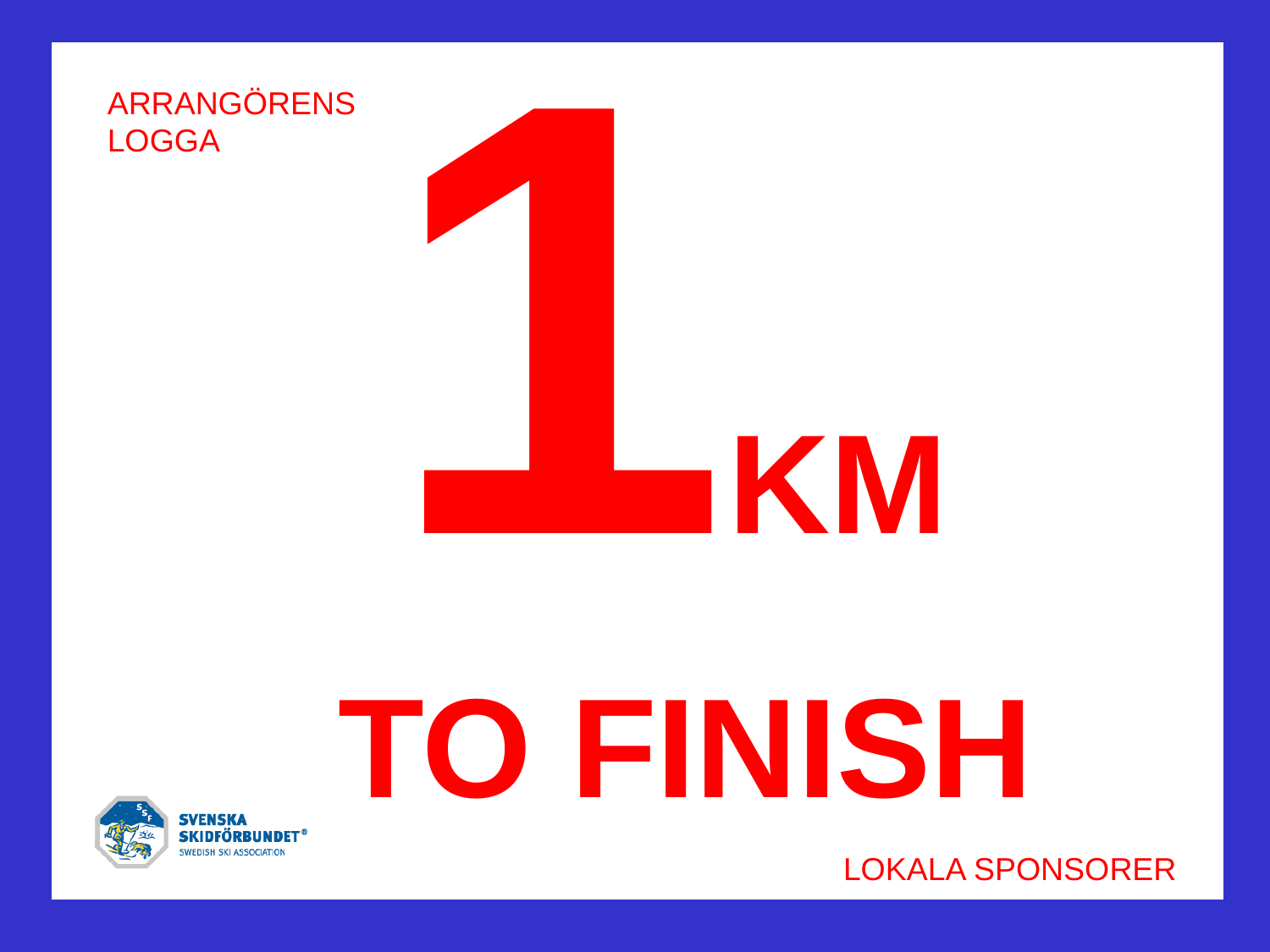

1KM
TO FINISH

ARRANGÖRENS LOGGA
LOKALA SPONSORER